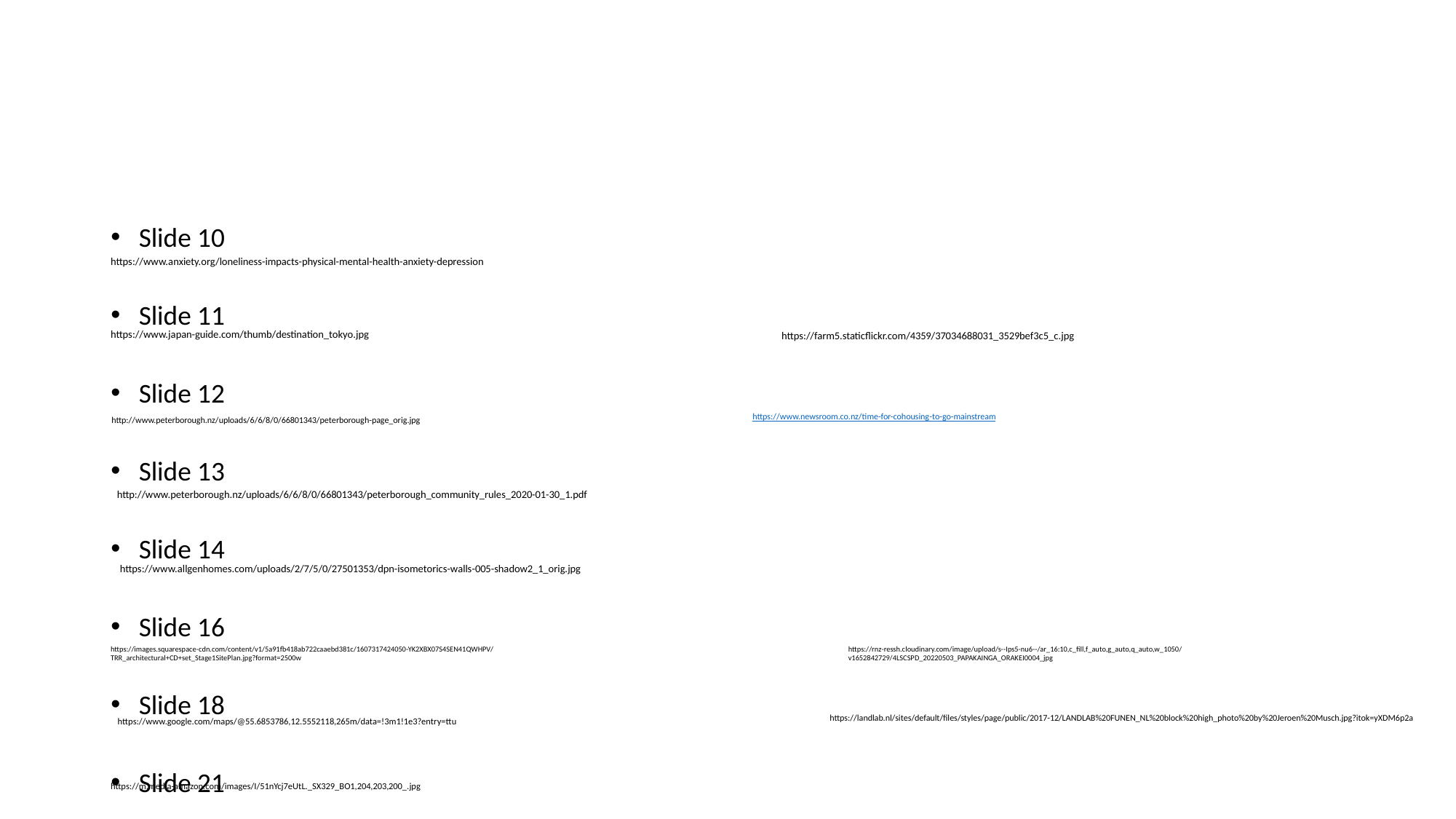

#
Slide 10

Slide 11

Slide 12

Slide 13

Slide 14

Slide 16

Slide 18

Slide 21
https://www.anxiety.org/loneliness-impacts-physical-mental-health-anxiety-depression
https://www.japan-guide.com/thumb/destination_tokyo.jpg
https://farm5.staticflickr.com/4359/37034688031_3529bef3c5_c.jpg
https://www.newsroom.co.nz/time-for-cohousing-to-go-mainstream
http://www.peterborough.nz/uploads/6/6/8/0/66801343/peterborough-page_orig.jpg
http://www.peterborough.nz/uploads/6/6/8/0/66801343/peterborough_community_rules_2020-01-30_1.pdf
https://www.allgenhomes.com/uploads/2/7/5/0/27501353/dpn-isometorics-walls-005-shadow2_1_orig.jpg
https://images.squarespace-cdn.com/content/v1/5a91fb418ab722caaebd381c/1607317424050-YK2XBX07S4SEN41QWHPV/TRR_architectural+CD+set_Stage1SitePlan.jpg?format=2500w
https://rnz-ressh.cloudinary.com/image/upload/s--Ips5-nu6--/ar_16:10,c_fill,f_auto,g_auto,q_auto,w_1050/v1652842729/4LSCSPD_20220503_PAPAKAINGA_ORAKEI0004_jpg
https://landlab.nl/sites/default/files/styles/page/public/2017-12/LANDLAB%20FUNEN_NL%20block%20high_photo%20by%20Jeroen%20Musch.jpg?itok=yXDM6p2a
https://www.google.com/maps/@55.6853786,12.5552118,265m/data=!3m1!1e3?entry=ttu
https://m.media-amazon.com/images/I/51nYcj7eUtL._SX329_BO1,204,203,200_.jpg